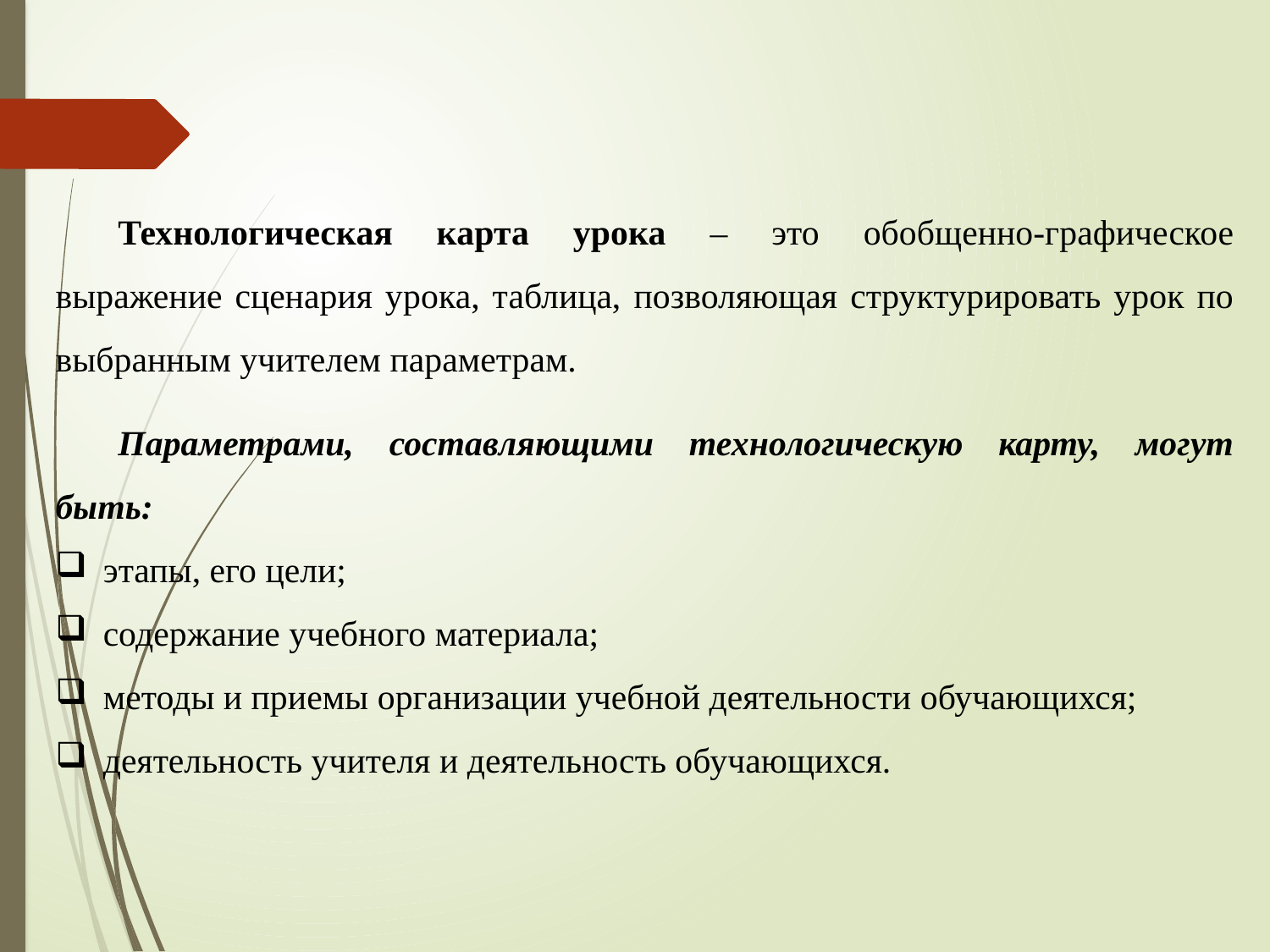

Технологическая карта урока – это обобщенно-графическое выражение сценария урока, таблица, позволяющая структурировать урок по выбранным учителем параметрам.
Параметрами, составляющими технологическую карту, могут быть:
этапы, его цели;
содержание учебного материала;
методы и приемы организации учебной деятельности обучающихся;
деятельность учителя и деятельность обучающихся.